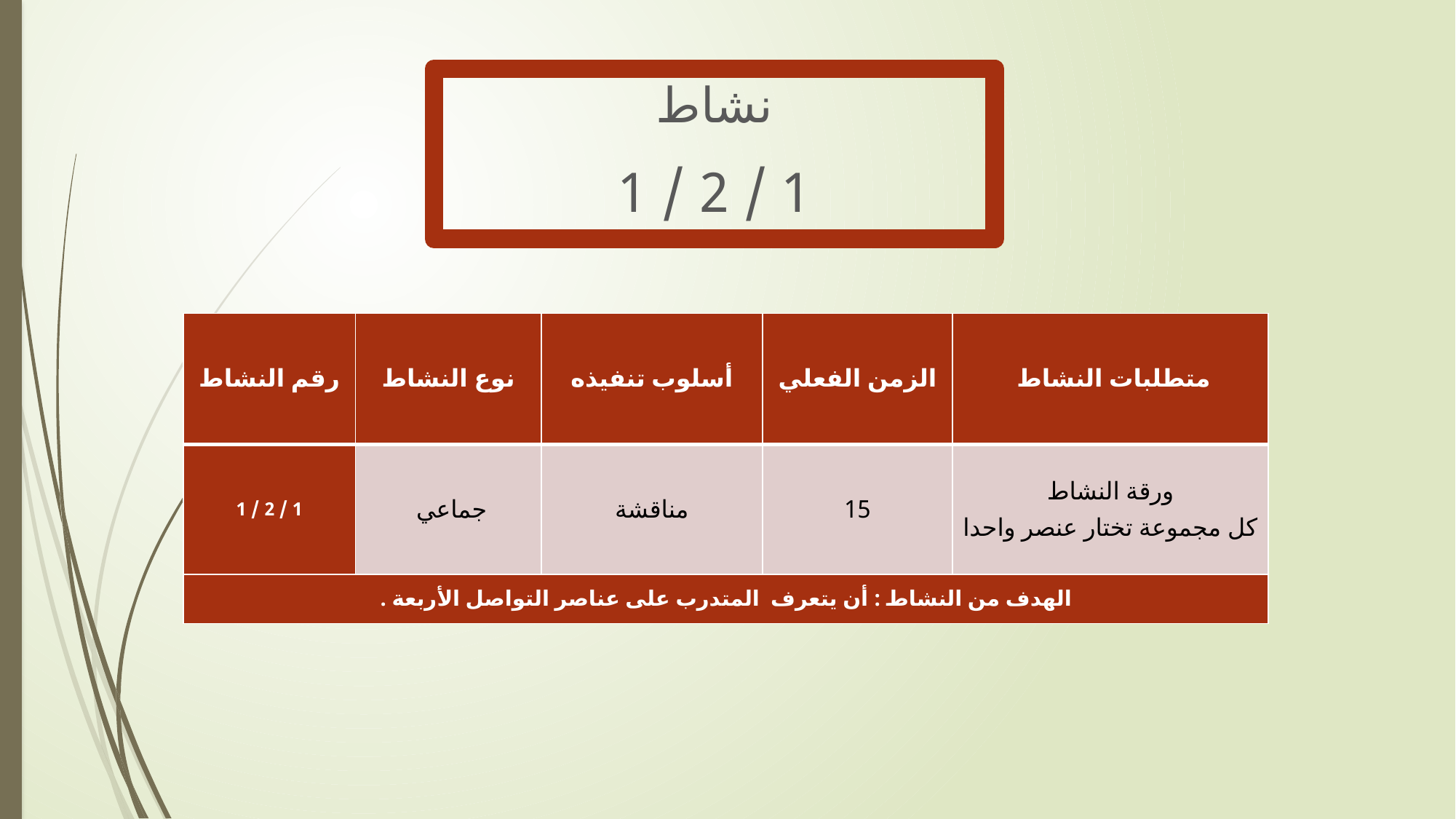

نشاط
1 / 2 / 1
| رقم النشاط | نوع النشاط | أسلوب تنفيذه | الزمن الفعلي | متطلبات النشاط |
| --- | --- | --- | --- | --- |
| 1 / 2 / 1 | جماعي | مناقشة | 15 | ورقة النشاط كل مجموعة تختار عنصر واحدا |
| الهدف من النشاط : أن يتعرف المتدرب على عناصر التواصل الأربعة . |  |  |  |  |